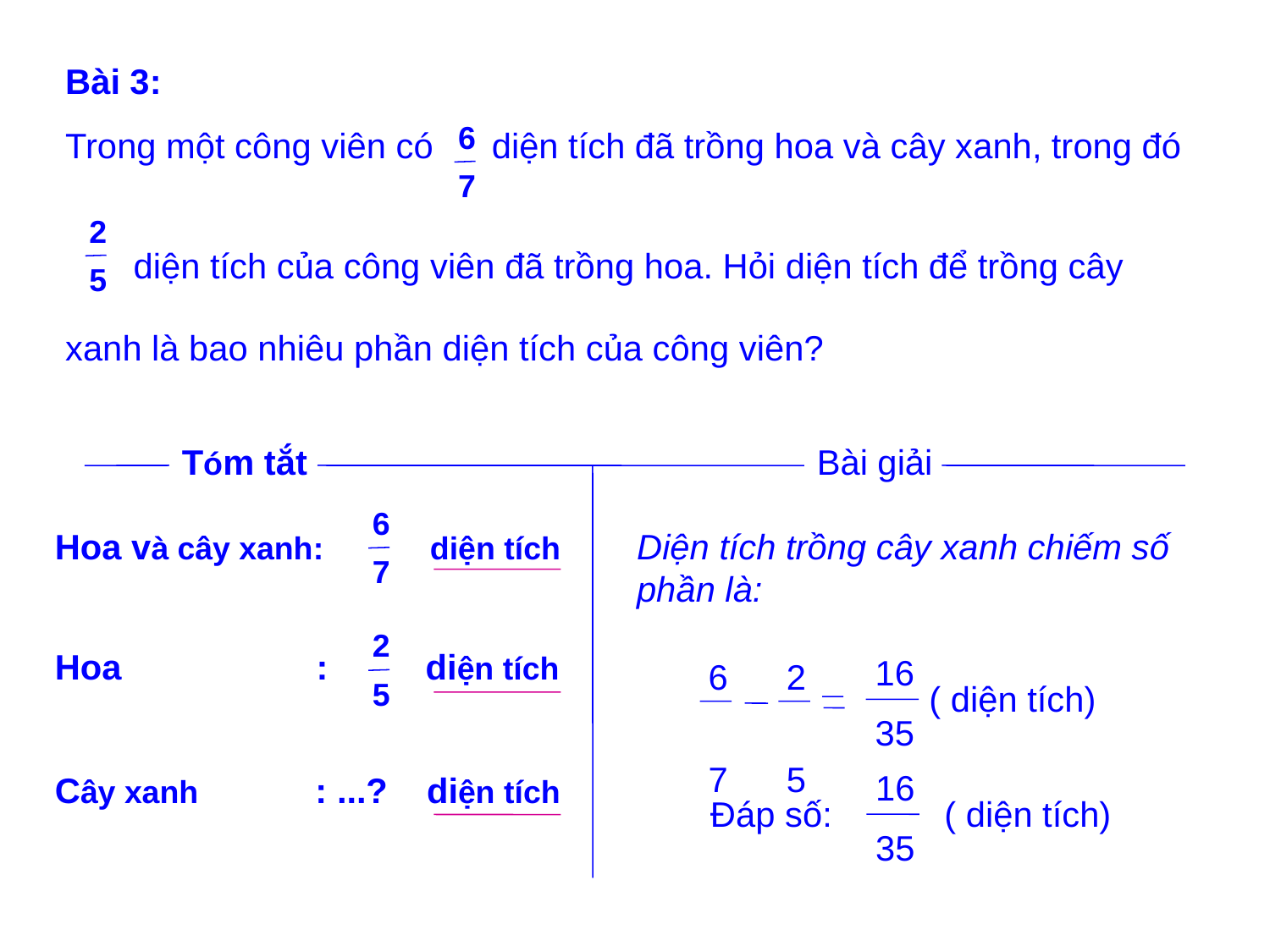

Bài 3:
Trong một công viên có      diện tích đã trồng hoa và cây xanh, trong đó
       diện tích của công viên đã trồng hoa. Hỏi diện tích để trồng cây
xanh là bao nhiêu phần diện tích của công viên?
6
7

2
5

Tóm tắt
Bài giải

6
7

Hoa và cây xanh:            diện tích

Diện tích trồng cây xanh chiếm số phần là:

2
5

Hoa                    :          diện tích

16
35

6      2
7      5

( diện tích)

16
35

Cây xanh            : ...?    diện tích

Đáp số:
( diện tích)